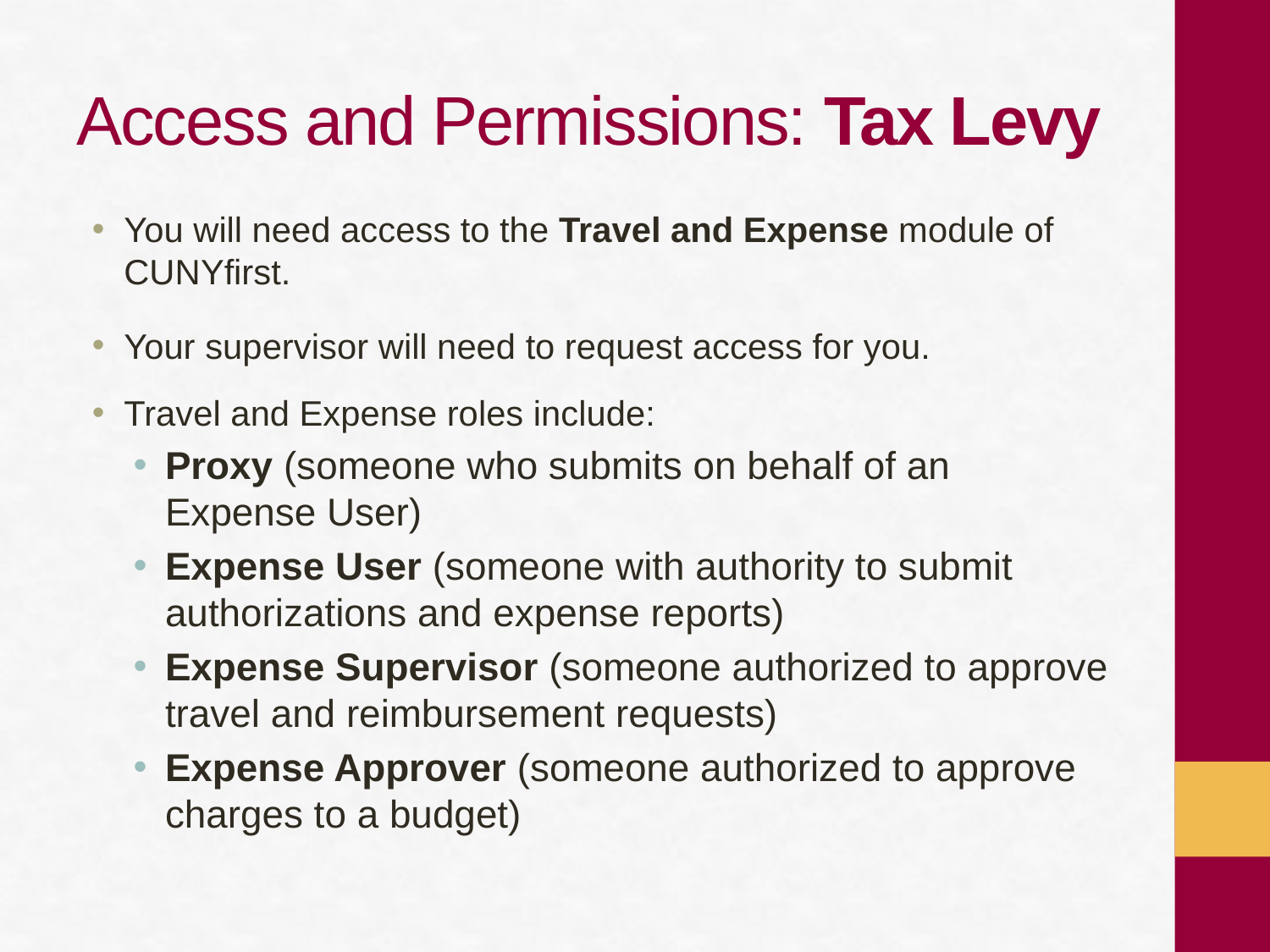

# Access and Permissions: Tax Levy
You will need access to the Travel and Expense module of CUNYfirst.

Your supervisor will need to request access for you.

Travel and Expense roles include:
Proxy (someone who submits on behalf of an Expense User)
Expense User (someone with authority to submit authorizations and expense reports)
Expense Supervisor (someone authorized to approve travel and reimbursement requests)
Expense Approver (someone authorized to approve charges to a budget)